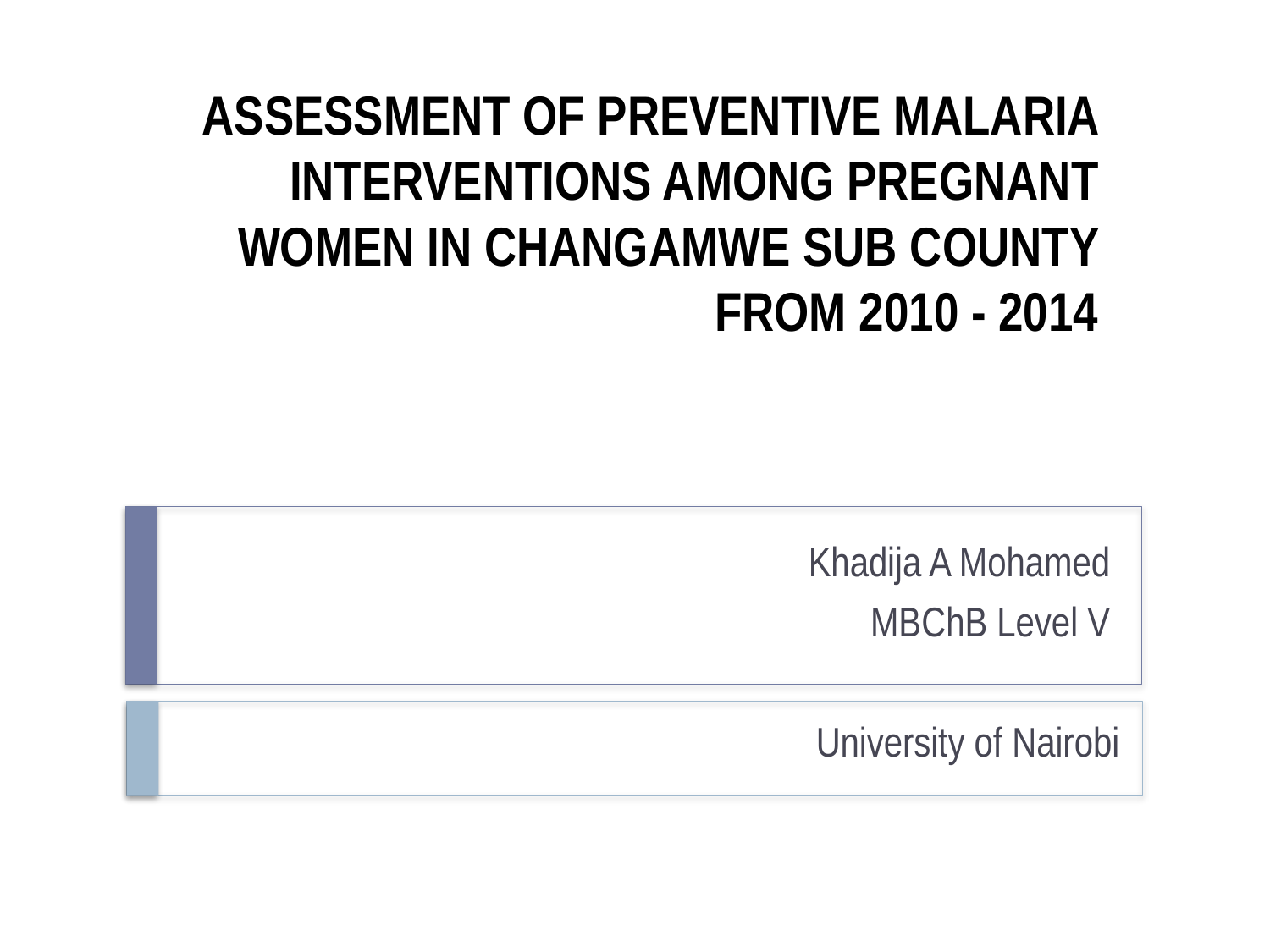

# ASSESSMENT OF PREVENTIVE MALARIA INTERVENTIONS AMONG PREGNANT WOMEN IN CHANGAMWE SUB COUNTY FROM 2010 - 2014
Khadija A Mohamed
MBChB Level V

University of Nairobi